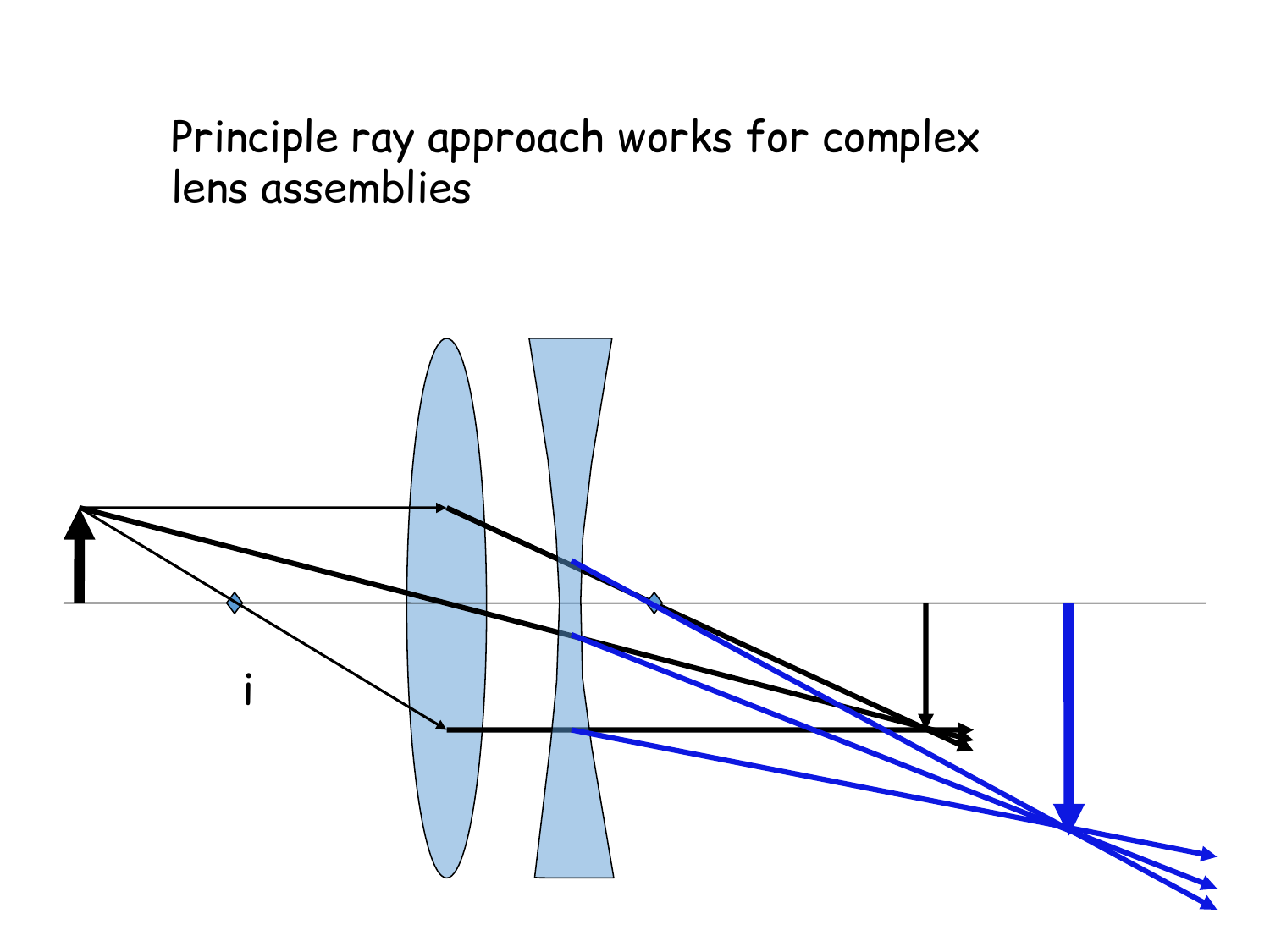

Principle ray approach works for complex lens assemblies

i